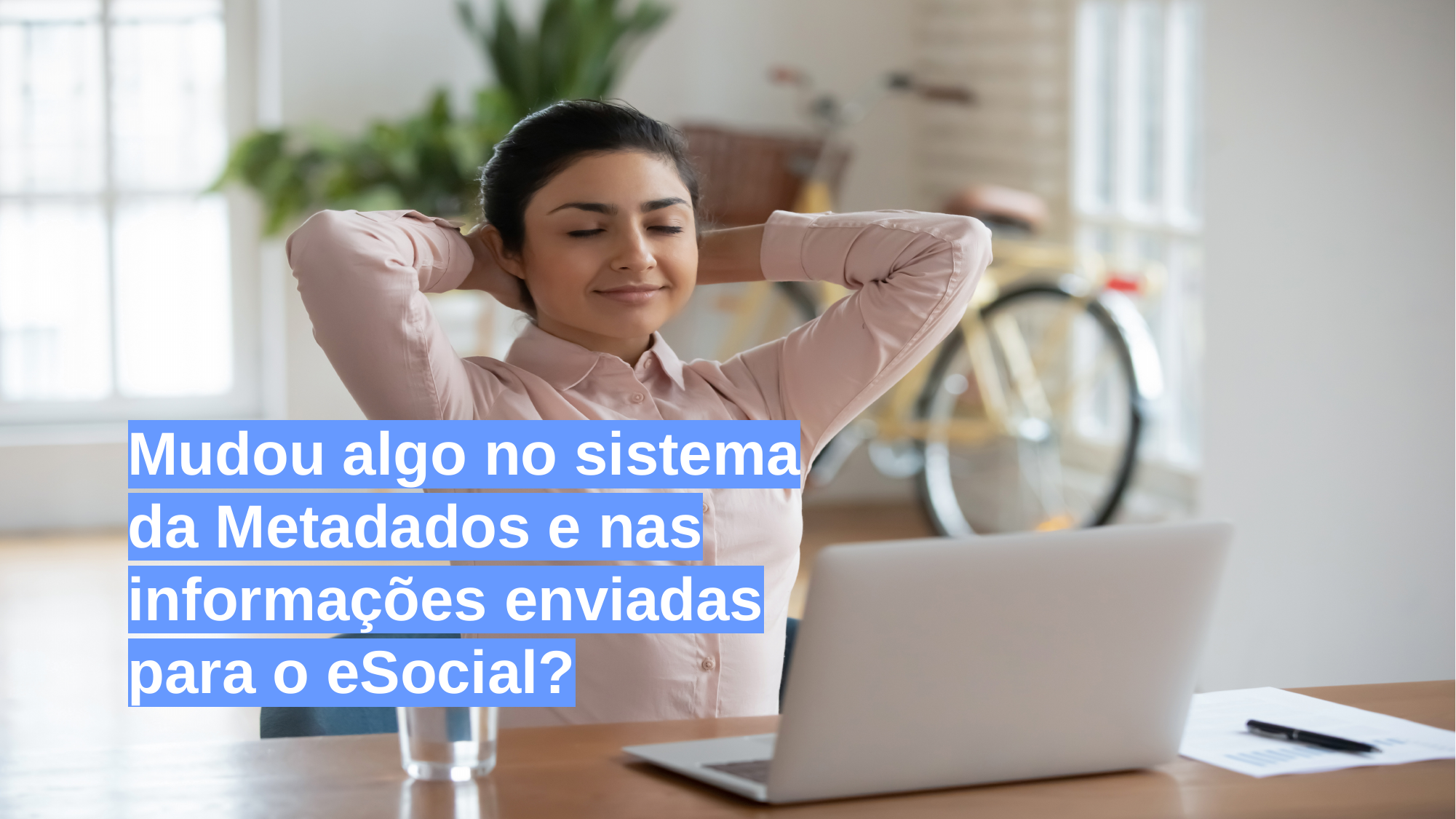

Mudou algo no sistema da Metadados e nas informações enviadas para o eSocial?